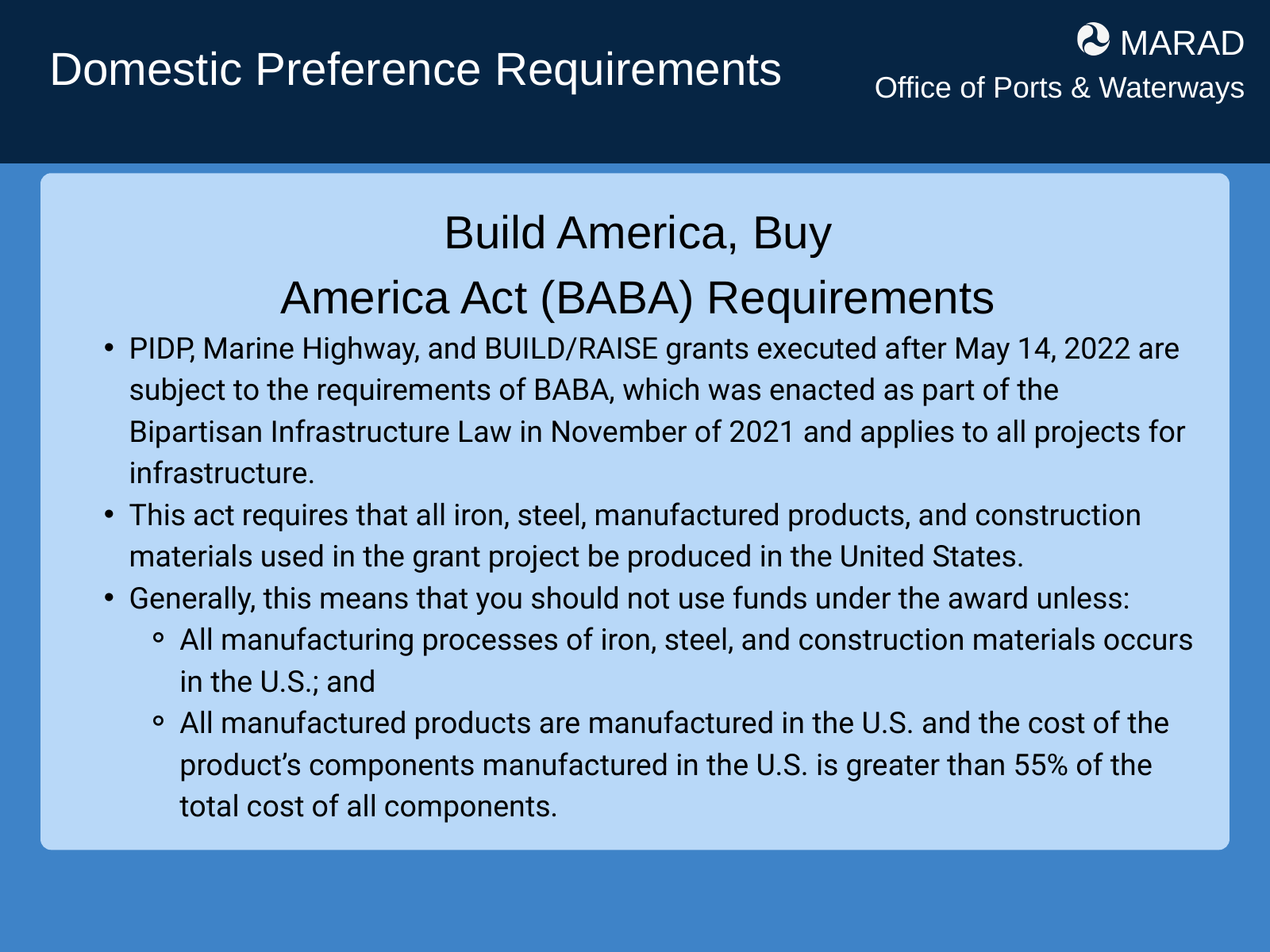

MARAD
Office of Ports & Waterways

Domestic Preference Requirements

Build America, Buy
America Act (BABA) Requirements
PIDP, Marine Highway, and BUILD/RAISE grants executed after May 14, 2022 are subject to the requirements of BABA, which was enacted as part of the Bipartisan Infrastructure Law in November of 2021 and applies to all projects for infrastructure.
This act requires that all iron, steel, manufactured products, and construction materials used in the grant project be produced in the United States.
Generally, this means that you should not use funds under the award unless:
All manufacturing processes of iron, steel, and construction materials occurs in the U.S.; and
All manufactured products are manufactured in the U.S. and the cost of the product’s components manufactured in the U.S. is greater than 55% of the total cost of all components.